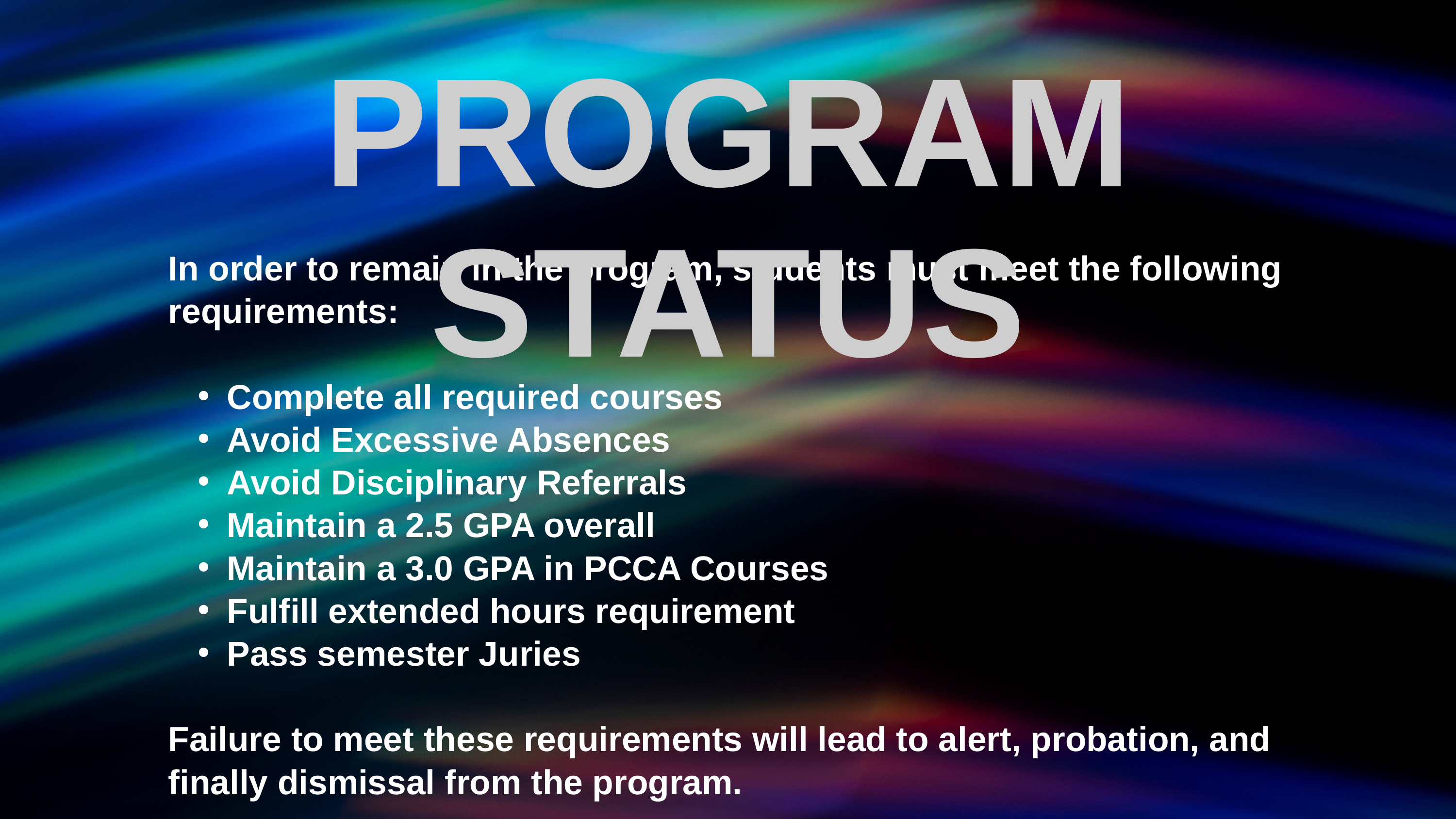

PROGRAM STATUS
In order to remain in the program, students must meet the following requirements:

Complete all required courses
Avoid Excessive Absences
Avoid Disciplinary Referrals
Maintain a 2.5 GPA overall
Maintain a 3.0 GPA in PCCA Courses
Fulfill extended hours requirement
Pass semester Juries

Failure to meet these requirements will lead to alert, probation, and finally dismissal from the program.